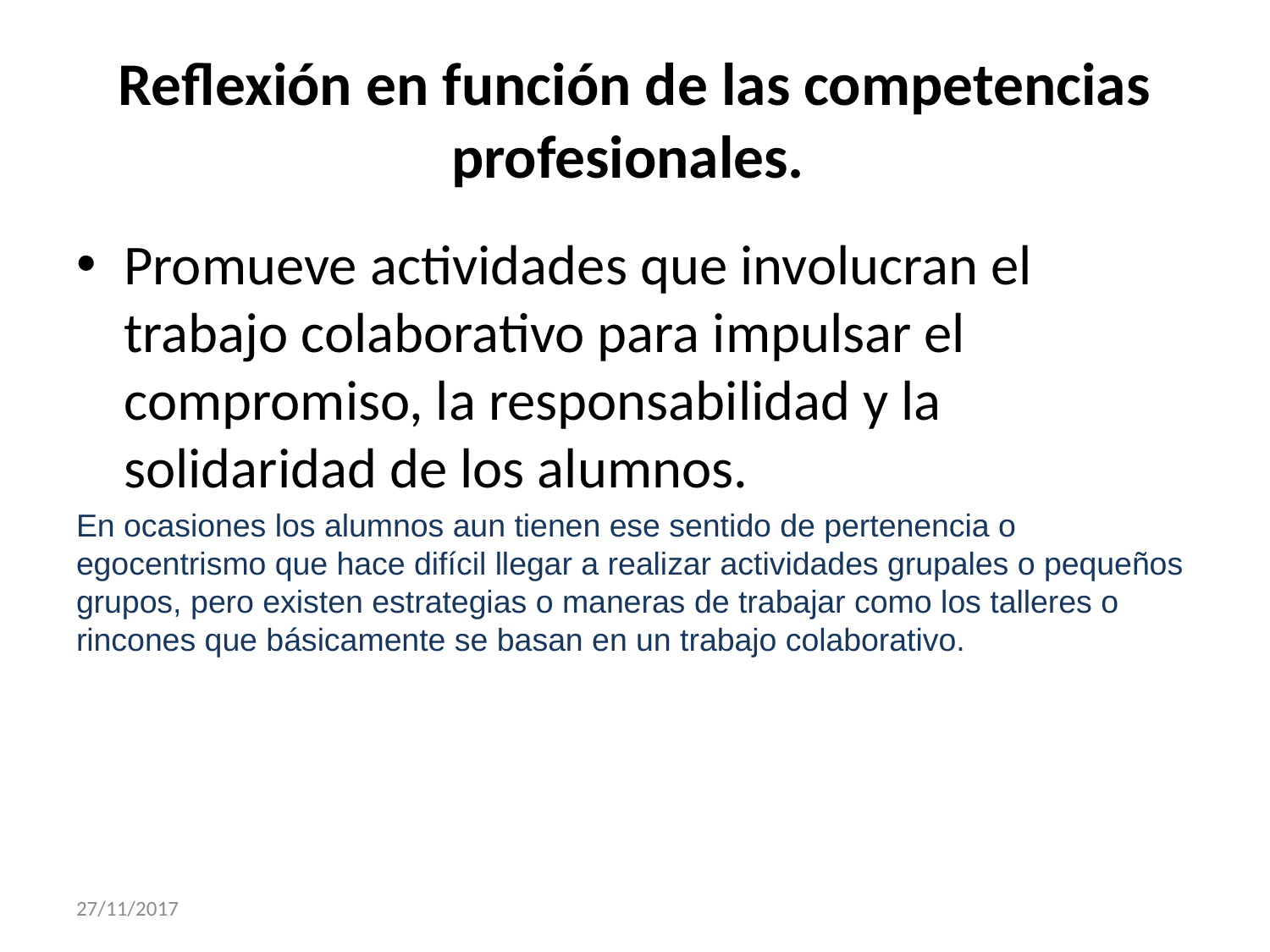

# Reflexión en función de las competencias profesionales.
Promueve actividades que involucran el trabajo colaborativo para impulsar el compromiso, la responsabilidad y la solidaridad de los alumnos.
En ocasiones los alumnos aun tienen ese sentido de pertenencia o egocentrismo que hace difícil llegar a realizar actividades grupales o pequeños grupos, pero existen estrategias o maneras de trabajar como los talleres o rincones que básicamente se basan en un trabajo colaborativo.
27/11/2017